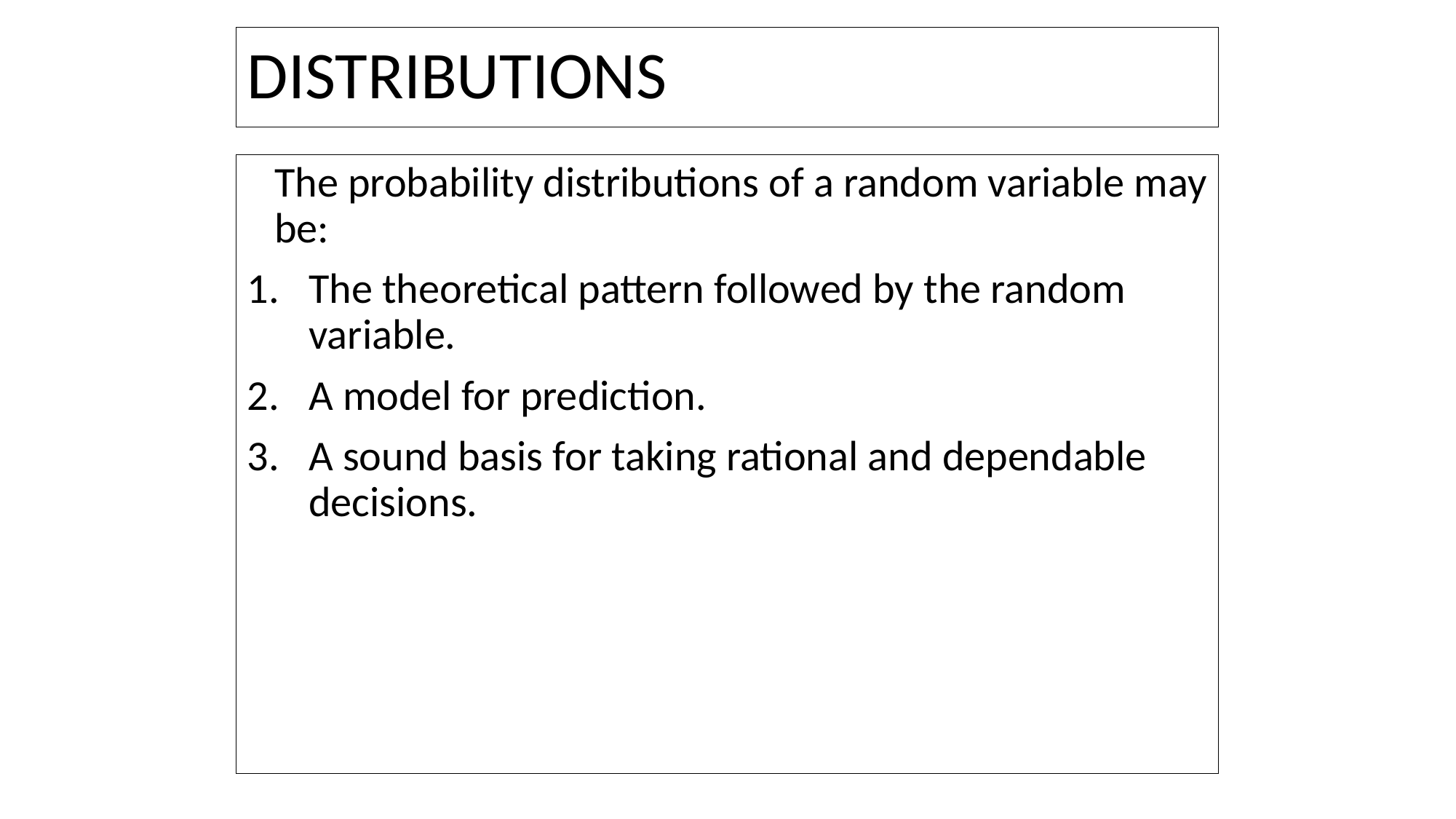

# DISTRIBUTIONS
	The probability distributions of a random variable may be:
The theoretical pattern followed by the random variable.
A model for prediction.
A sound basis for taking rational and dependable decisions.